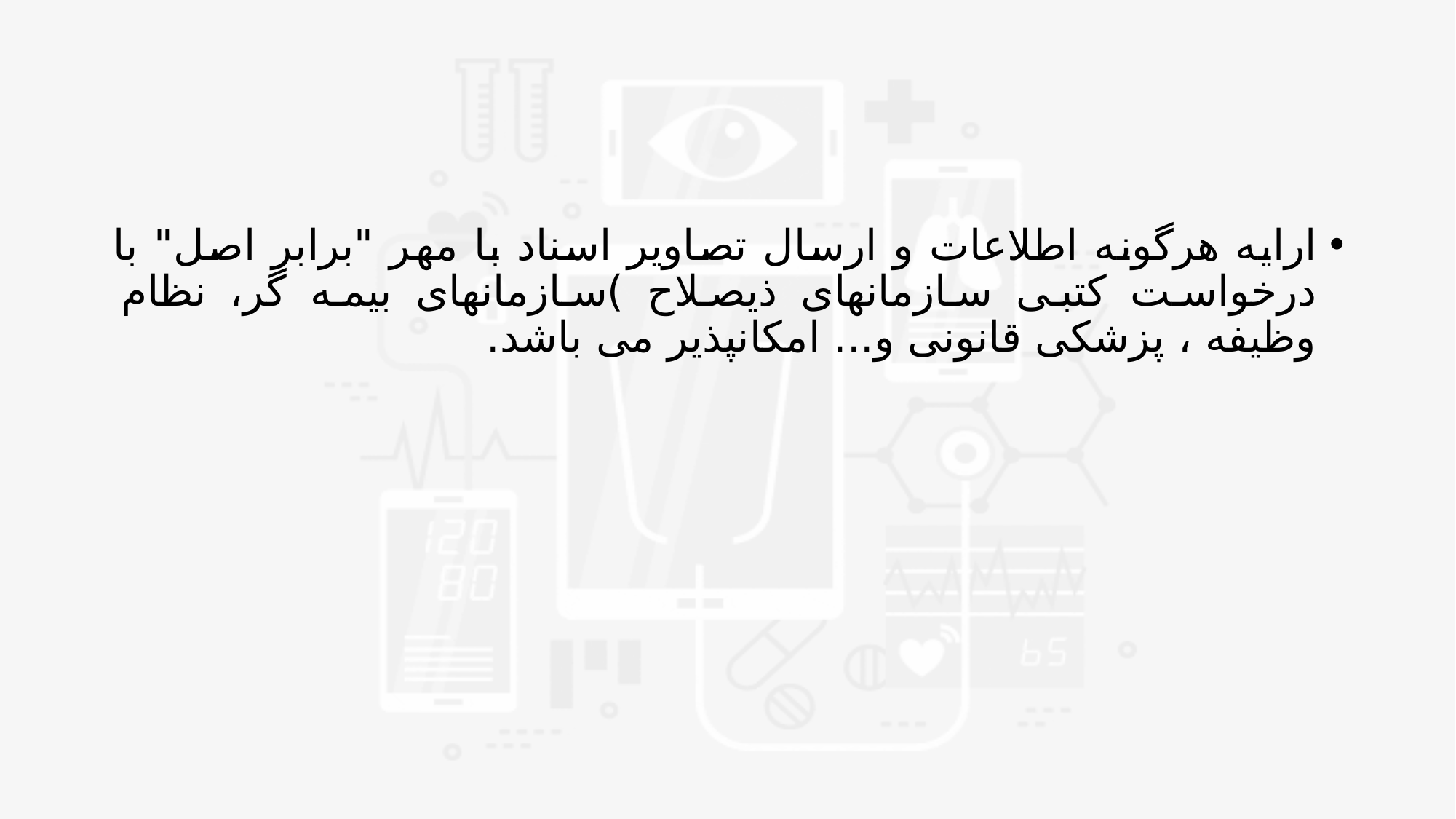

#
ارایه هرگونه اطلاعات و ارسال تصاویر اسناد با مهر "برابر اصل" با درخواست کتبی سازمانهای ذیصلاح )سازمانهای بیمه گر، نظام وظیفه ، پزشکی قانونی و... امکانپذیر می باشد.